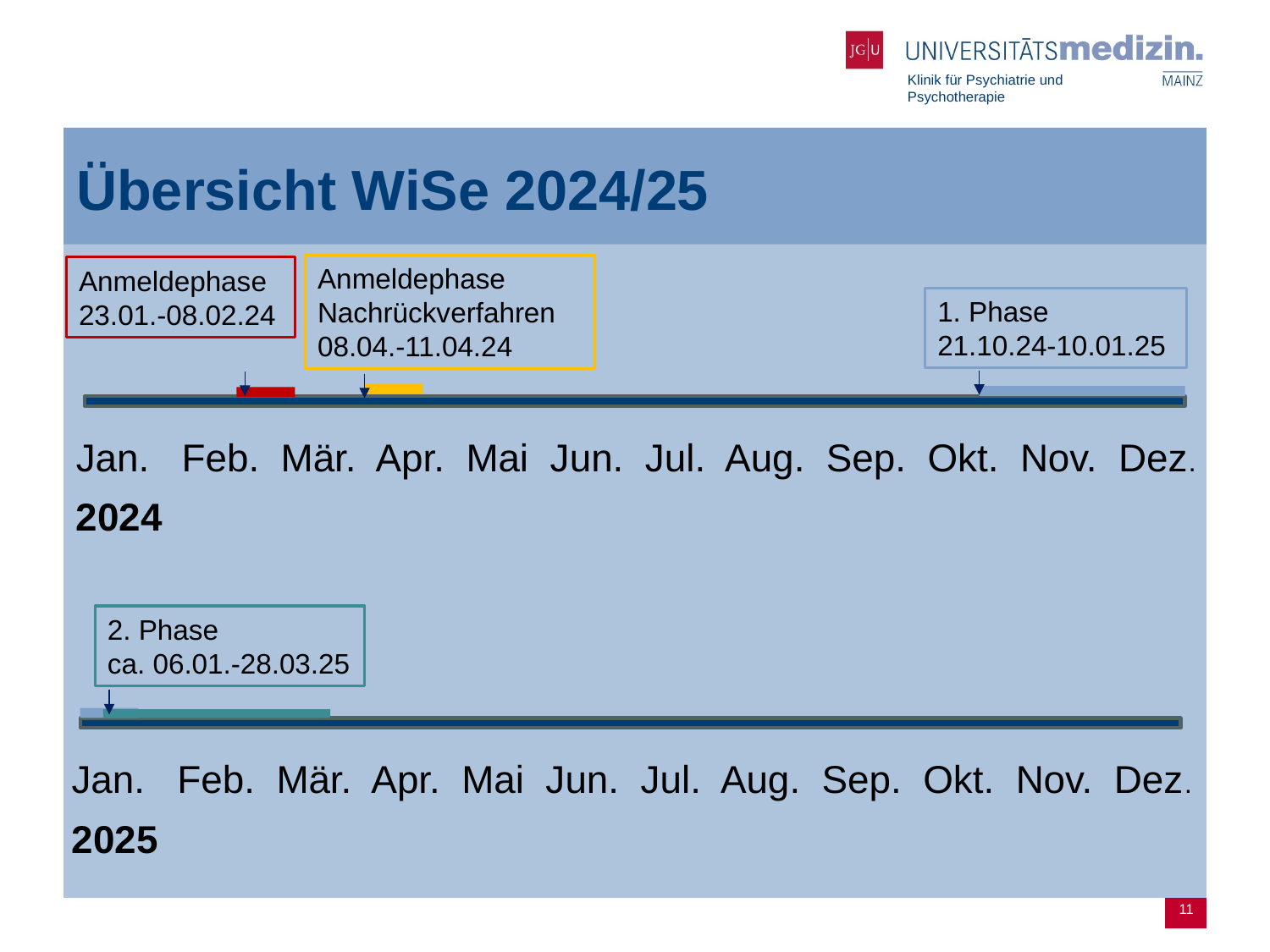

# Übersicht WiSe 2024/25

Anmeldephase Nachrückverfahren
08.04.-11.04.24
Anmeldephase23.01.-08.02.24
1. Phase
21.10.24-10.01.25

Jan.   Feb.  Mär.  Apr.  Mai  Jun.  Jul.  Aug.  Sep.  Okt.  Nov.  Dez.
2024
2. Phase
ca. 06.01.-28.03.25

Jan.   Feb.  Mär.  Apr.  Mai  Jun.  Jul.  Aug.  Sep.  Okt.  Nov.  Dez.
2025
11